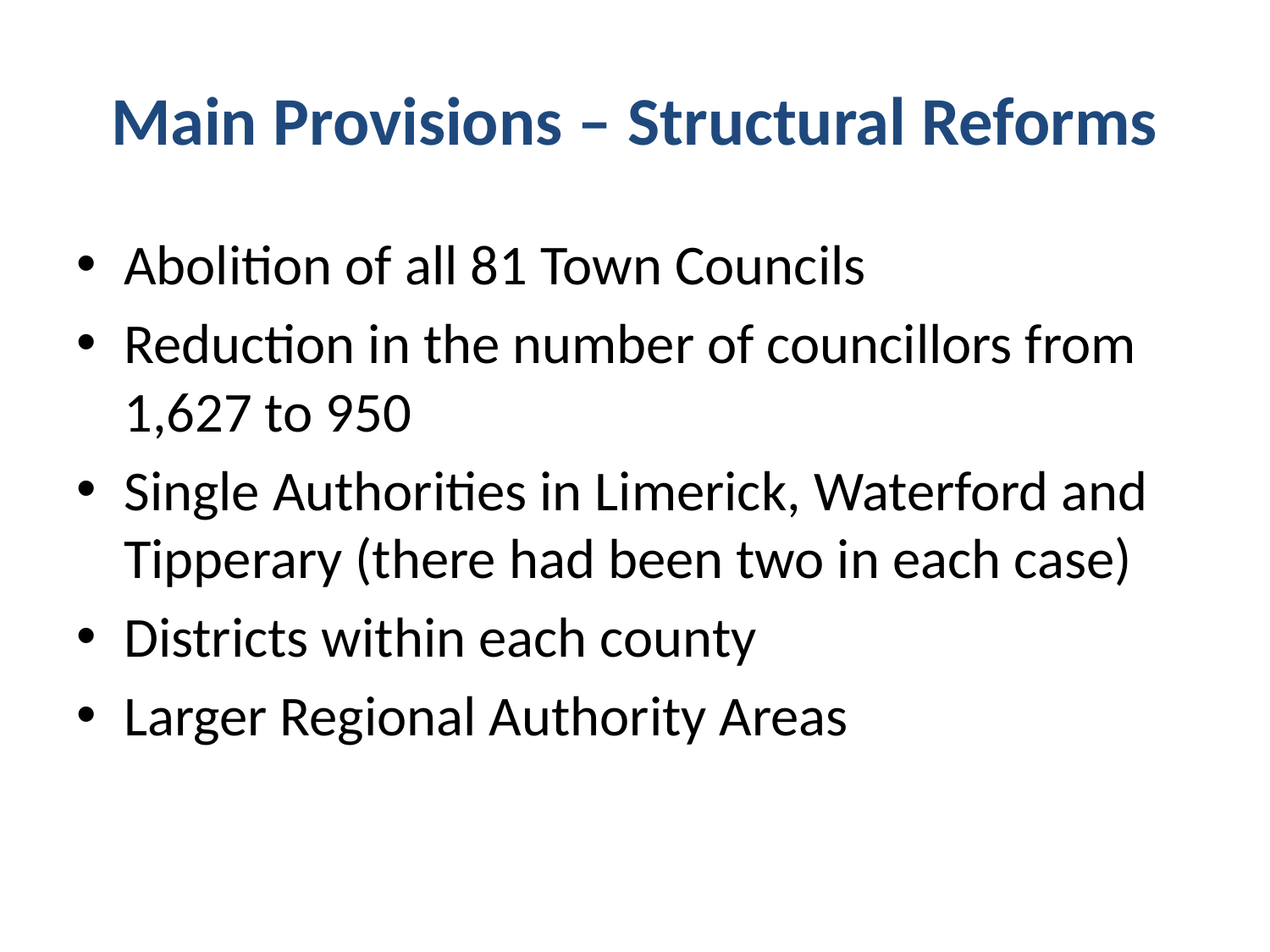

# Main Provisions – Structural Reforms
Abolition of all 81 Town Councils
Reduction in the number of councillors from 1,627 to 950
Single Authorities in Limerick, Waterford and Tipperary (there had been two in each case)
Districts within each county
Larger Regional Authority Areas